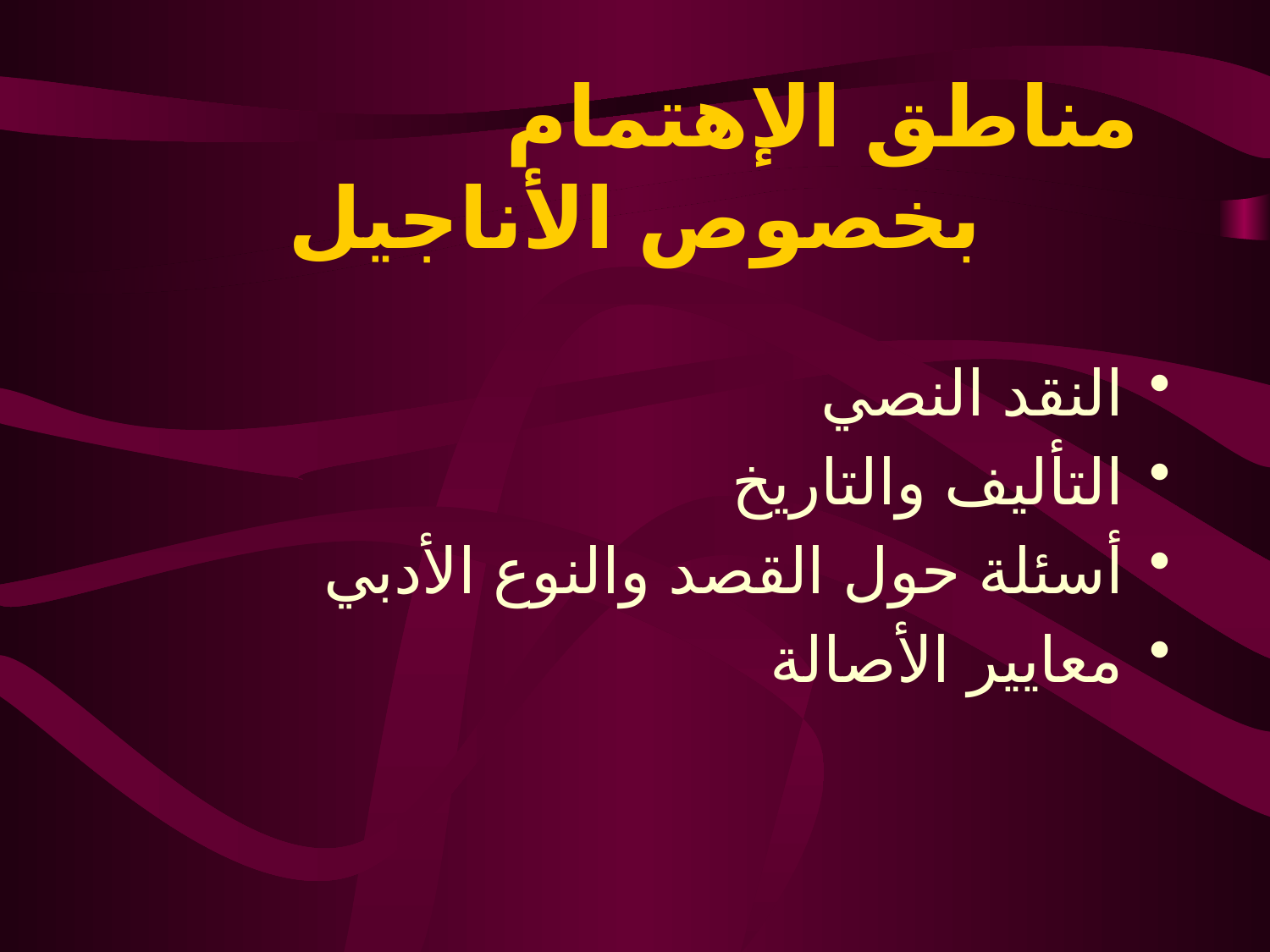

# مناطق الإهتمام                 بخصوص الأناجيل
النقد النصي
التأليف والتاريخ
أسئلة حول القصد والنوع الأدبي
معايير الأصالة